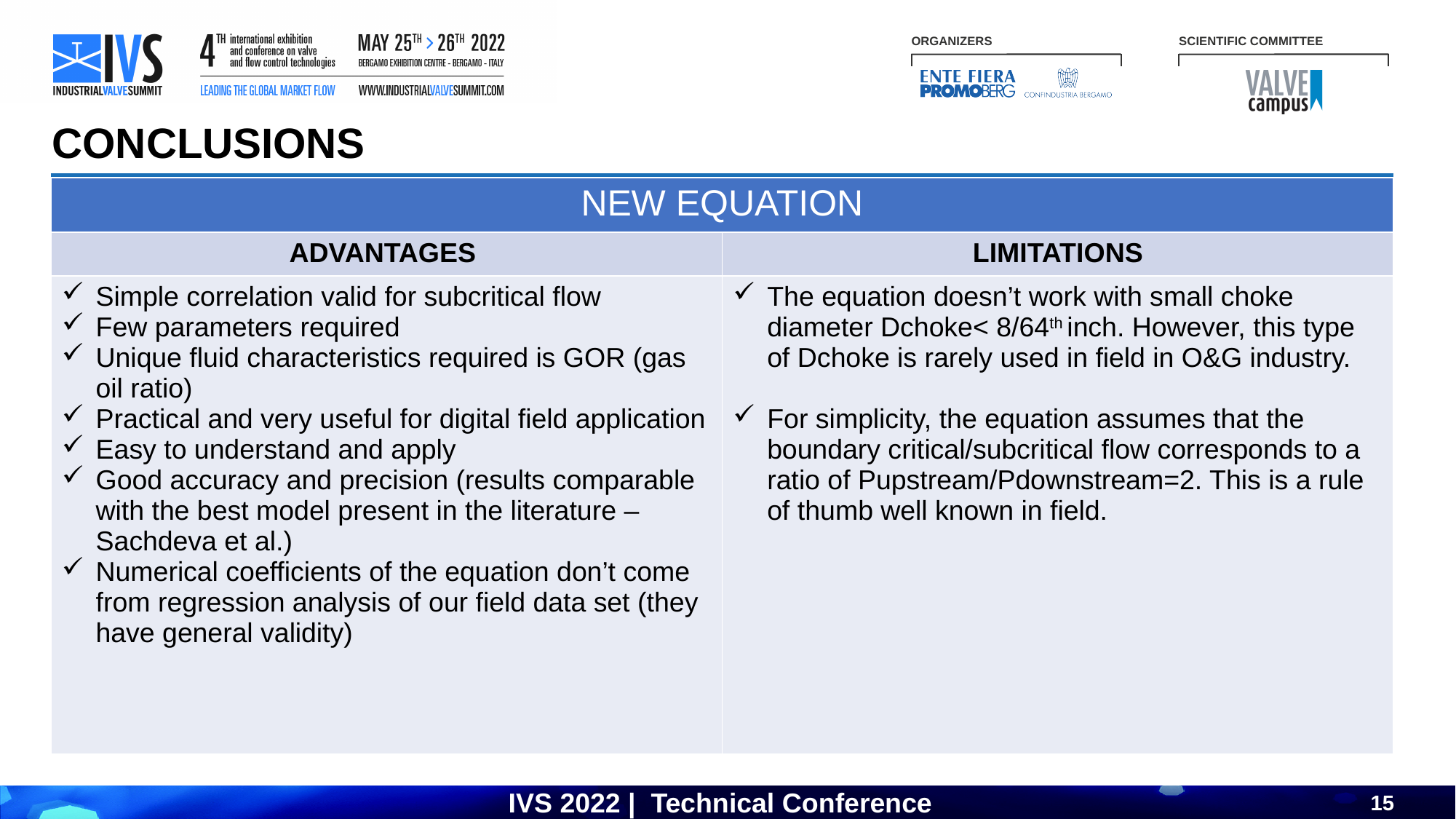

CONCLUSIONS
| NEW EQUATION |  |
| --- | --- |
| ADVANTAGES | LIMITATIONS |
| Simple correlation valid for subcritical flow Few parameters required Unique fluid characteristics required is GOR (gas oil ratio) Practical and very useful for digital field application Easy to understand and apply Good accuracy and precision (results comparable with the best model present in the literature – Sachdeva et al.) Numerical coefficients of the equation don’t come from regression analysis of our field data set (they have general validity) | The equation doesn’t work with small choke diameter Dchoke< 8/64th inch. However, this type of Dchoke is rarely used in field in O&G industry. For simplicity, the equation assumes that the boundary critical/subcritical flow corresponds to a ratio of Pupstream/Pdownstream=2. This is a rule of thumb well known in field. |